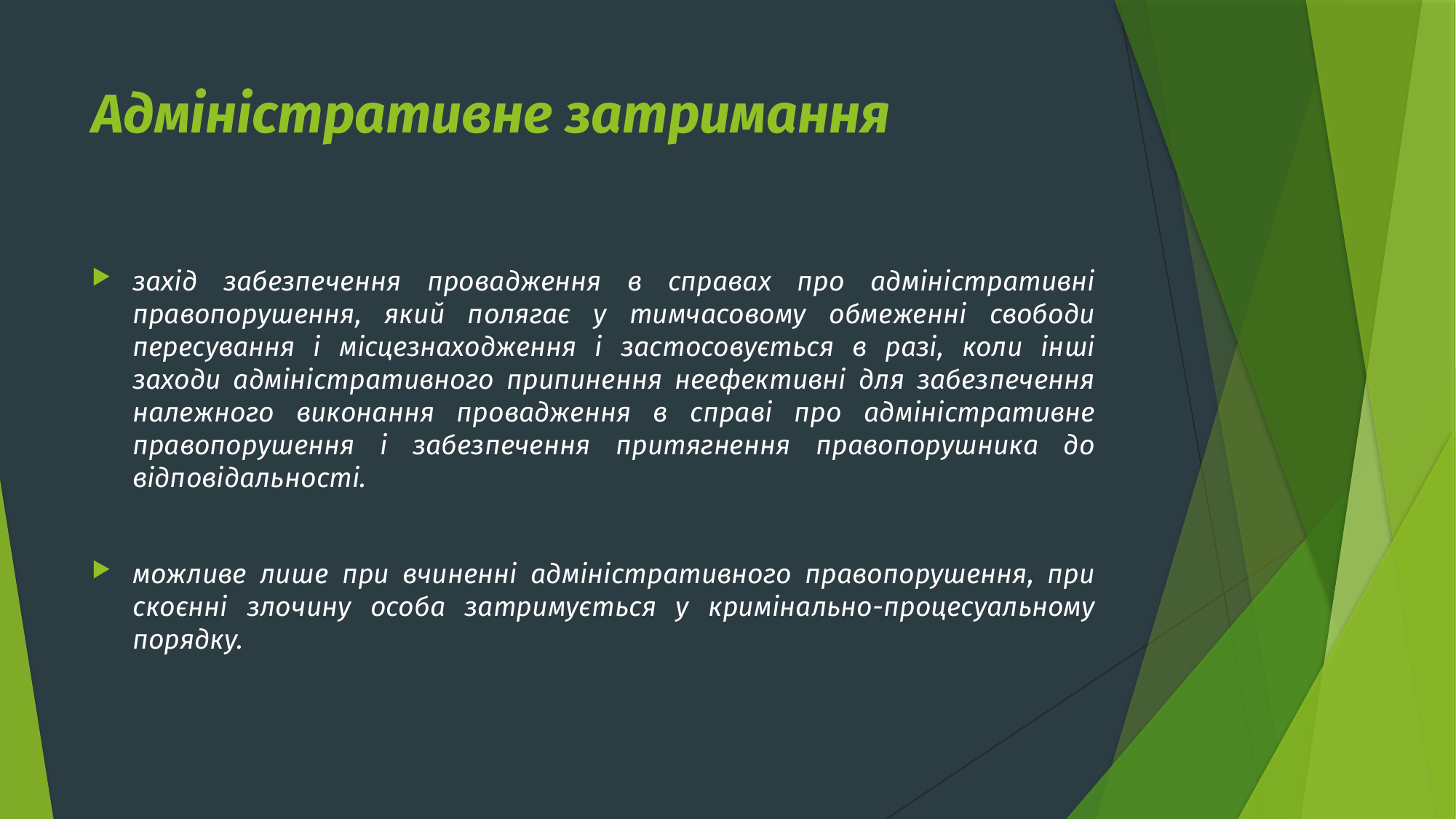

# Адміністративне затримання
захід забезпечення провадження в справах про адміністративні правопорушення, який полягає у тимчасовому обмеженні свободи пересування і місцезнаходження і застосовується в разі, коли інші заходи адміністративного припинення неефективні для забезпечення належного виконання провадження в справі про адміністративне правопорушення і забезпечення притягнення правопорушника до відповідальності.

можливе лише при вчиненні адміністративного правопорушення, при скоєнні злочину особа затримується у кримінально-процесуальному порядку.